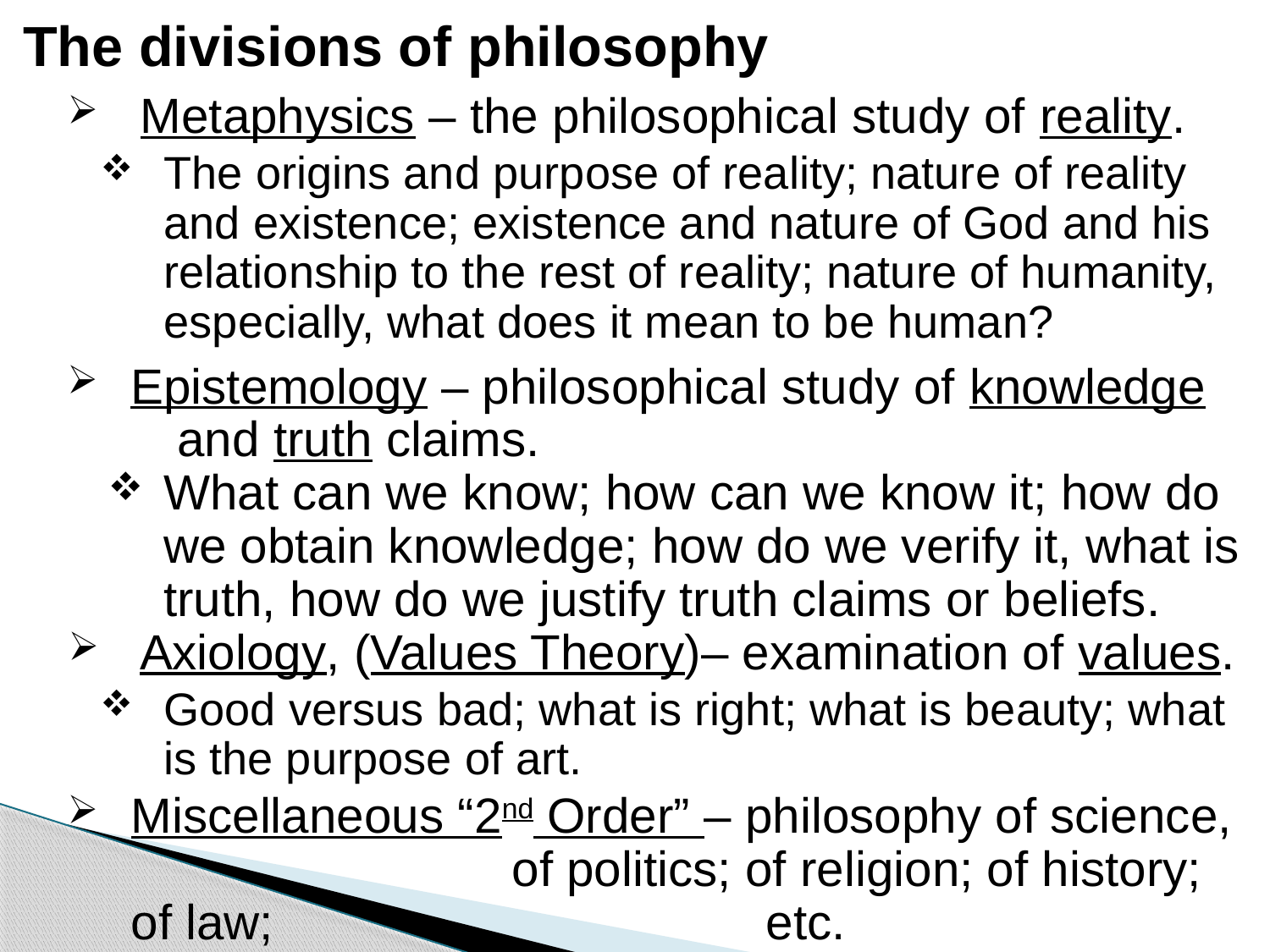

# The divisions of philosophy
   Metaphysics – the philosophical study of reality.
The origins and purpose of reality; nature of reality and existence; existence and nature of God and his relationship to the rest of reality; nature of humanity, especially, what does it mean to be human?

Epistemology – philosophical study of knowledge
        and truth claims.
What can we know; how can we know it; how do we obtain knowledge; how do we verify it, what is truth, how do we justify truth claims or beliefs.
Axiology, (Values Theory)– examination of values.
Good versus bad; what is right; what is beauty; what is the purpose of art.
Miscellaneous “2nd Order” – philosophy of science, 			of politics; of religion; of history; of law; 					etc.